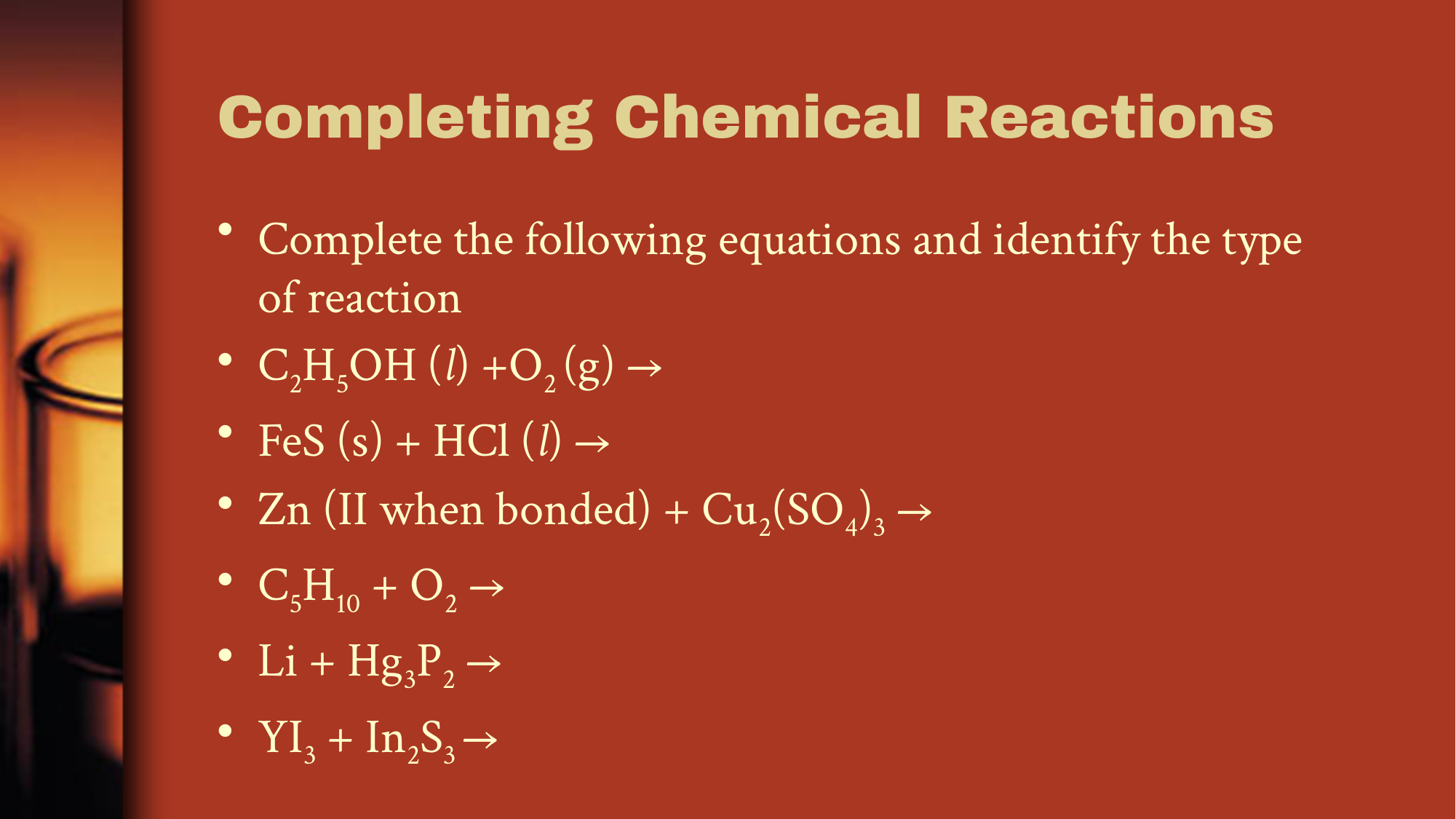

# Completing Chemical Reactions
Complete the following equations and identify the type of reaction
C2H5OH (l) +O2 (g) →
FeS (s) + HCl (l) →
Zn (II when bonded) + Cu2(SO4)3 →
C5H10 + O2 →
Li + Hg3P2 →
YI3 + In2S3 →